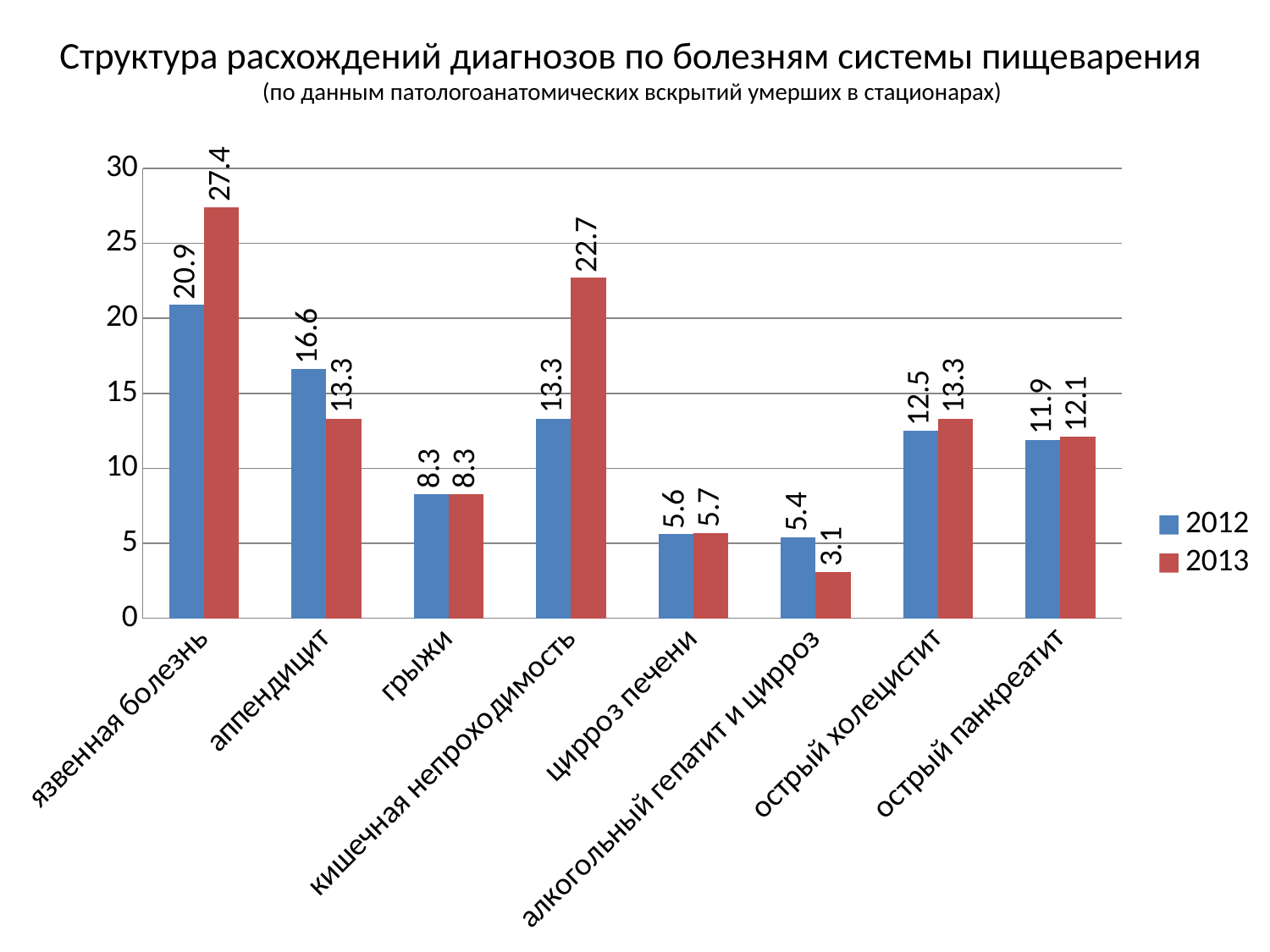

# Структура расхождений диагнозов по болезням системы пищеварения (по данным патологоанатомических вскрытий умерших в стационарах)

### Chart

| Category | 2012 | 2013 |
|---|---|---|
| язвенная болезнь | 20.9 | 27.4 |
| аппендицит | 16.6 | 13.3 |
| грыжи | 8.3 | 8.3 |
| кишечная непроходимость | 13.3 | 22.7 |
| цирроз печени | 5.6 | 5.7 |
| алкогольный гепатит и цирроз | 5.4 | 3.1 |
| острый холецистит | 12.5 | 13.3 |
| острый панкреатит | 11.9 | 12.1 |